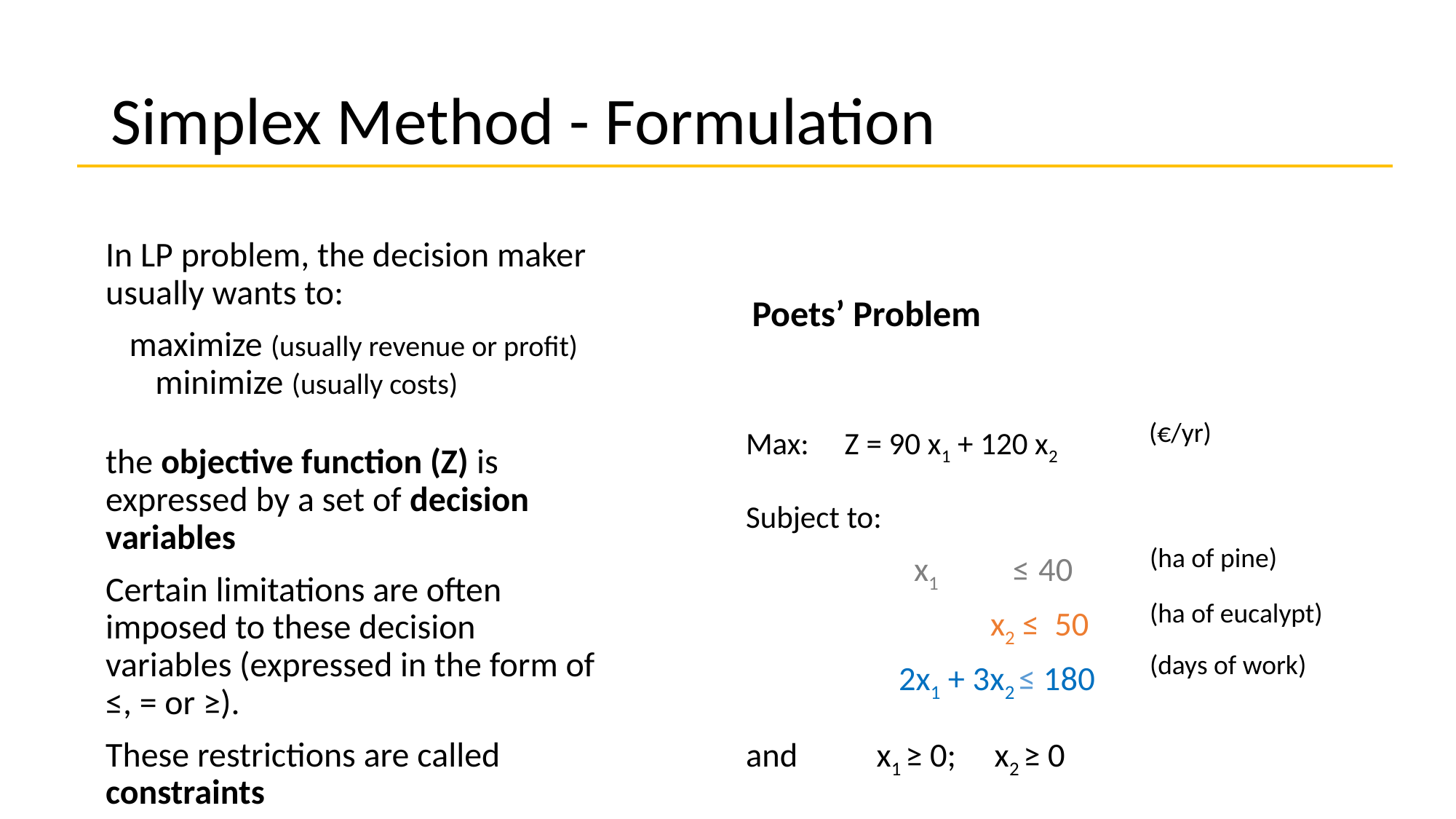

# Simplex Method - Formulation
In LP problem, the decision maker usually wants to:
   maximize (usually revenue or profit)         mminimize (usually costs)

the objective function (Z) is expressed by a set of decision variables
Certain limitations are often imposed to these decision variables (expressed in the form of ≤, = or ≥).
These restrictions are called constraints
Poets’ Problem
(€/yr)
Max:     Z = 90 x1 + 120 x2

Subject to:
                      x1                 ≤  40
                                x2 ≤  50
                    2x1 + 3x2 ≤ 180

and                  x1 ≥ 0;     x2 ≥ 0

(ha of pine)
(ha of eucalypt)
(days of work)